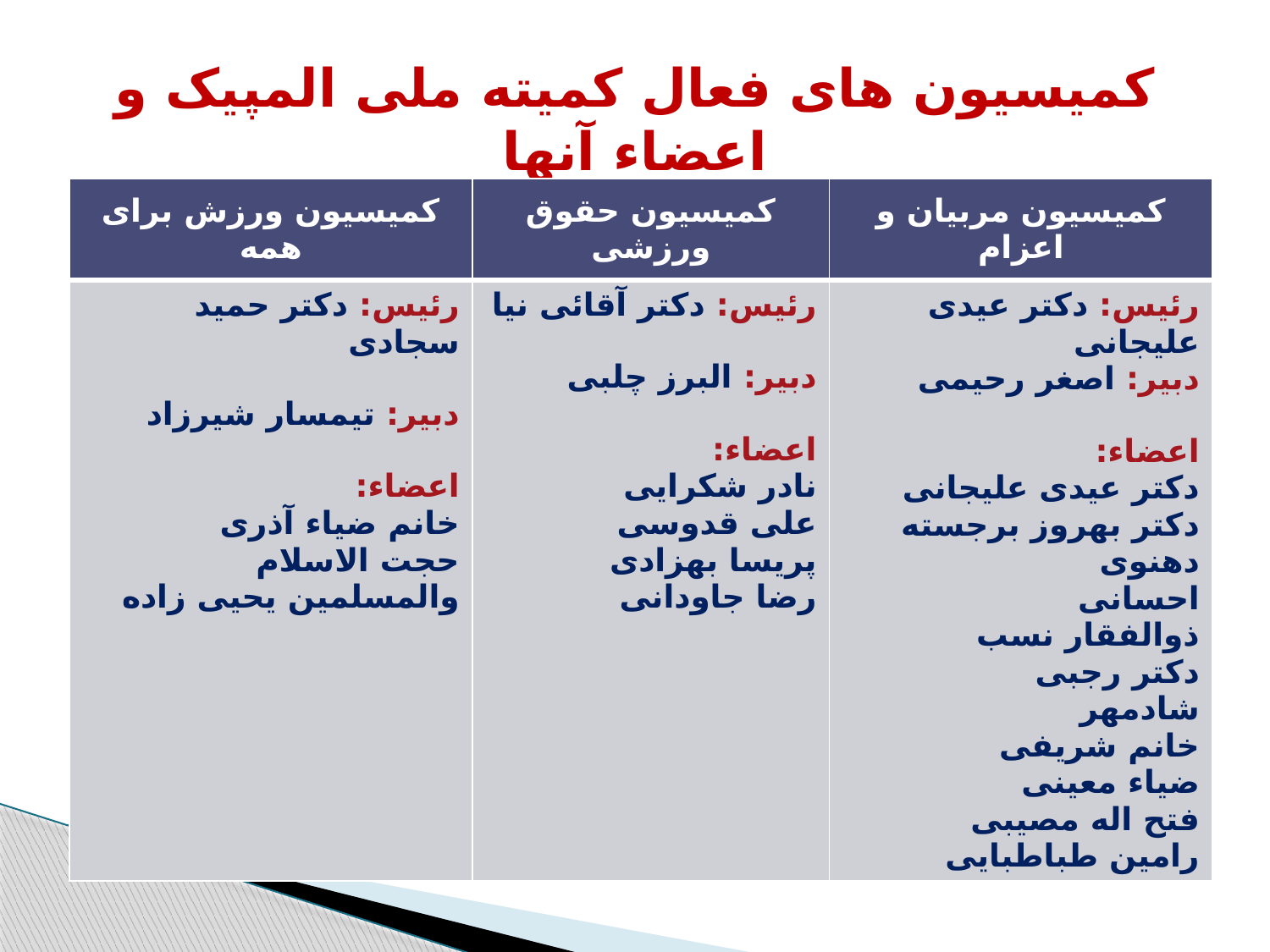

# کمیسیون های فعال کمیته ملی المپیک و اعضاء آنها
| کمیسیون ورزش برای همه | کمیسیون حقوق ورزشی | کمیسیون مربیان و اعزام |
| --- | --- | --- |
| رئیس: دکتر حمید سجادی دبیر: تیمسار شیرزاد اعضاء: خانم ضیاء آذری حجت الاسلام والمسلمین یحیی زاده | رئیس: دکتر آقائی نیا دبیر: البرز چلبی اعضاء: نادر شکرایی علی قدوسی پریسا بهزادی رضا جاودانی | رئیس: دکتر عیدی علیجانی دبیر: اصغر رحیمی اعضاء: دکتر عیدی علیجانی دکتر بهروز برجسته دهنوی احسانی ذوالفقار نسب دکتر رجبی شادمهر خانم شریفی ضیاء معینی فتح اله مصیبی رامین طباطبایی |